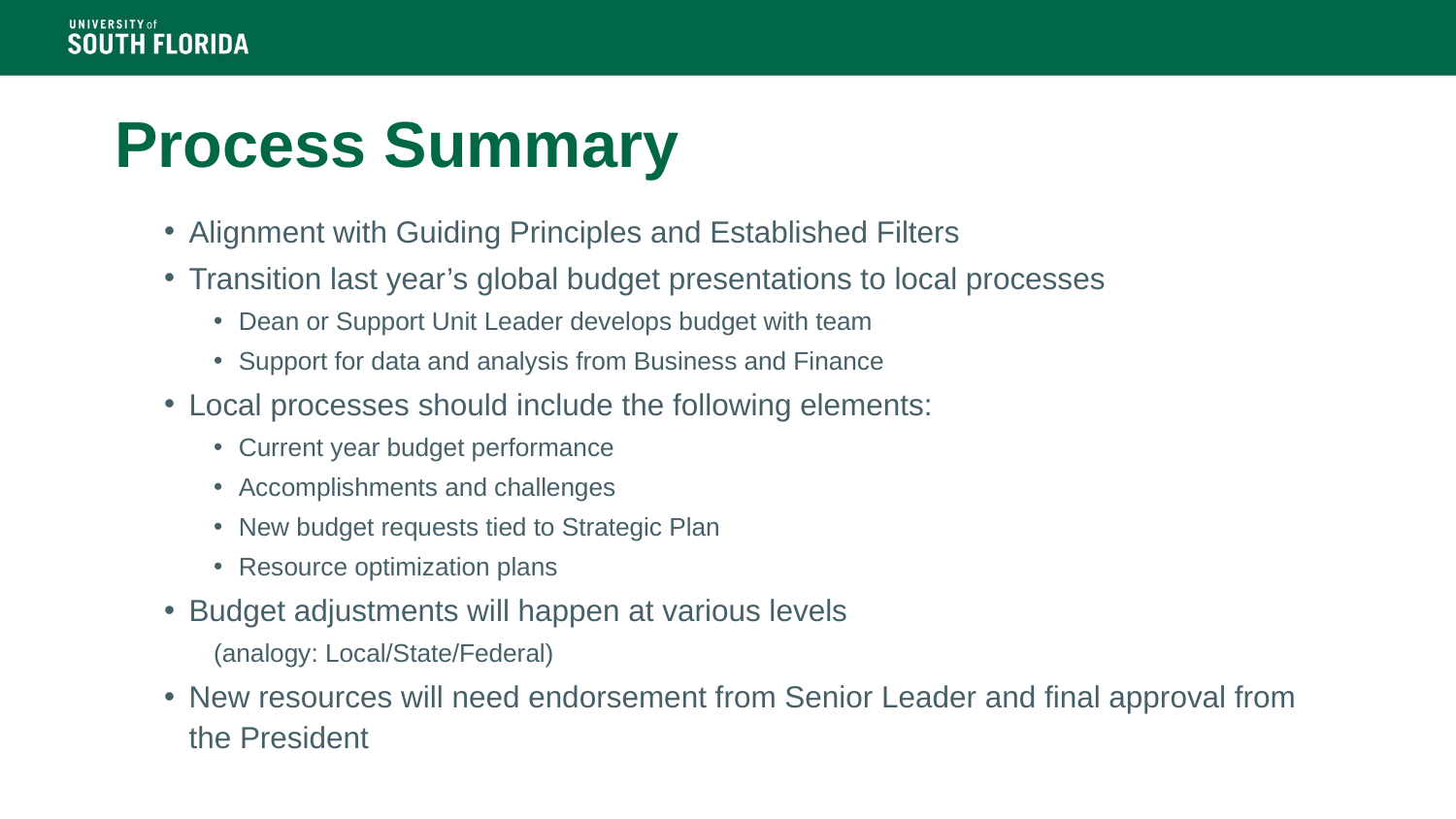

# Process Summary
Alignment with Guiding Principles and Established Filters
Transition last year’s global budget presentations to local processes
Dean or Support Unit Leader develops budget with team
Support for data and analysis from Business and Finance
Local processes should include the following elements:
Current year budget performance
Accomplishments and challenges
New budget requests tied to Strategic Plan
Resource optimization plans
Budget adjustments will happen at various levels
(analogy: Local/State/Federal)
New resources will need endorsement from Senior Leader and final approval from the President